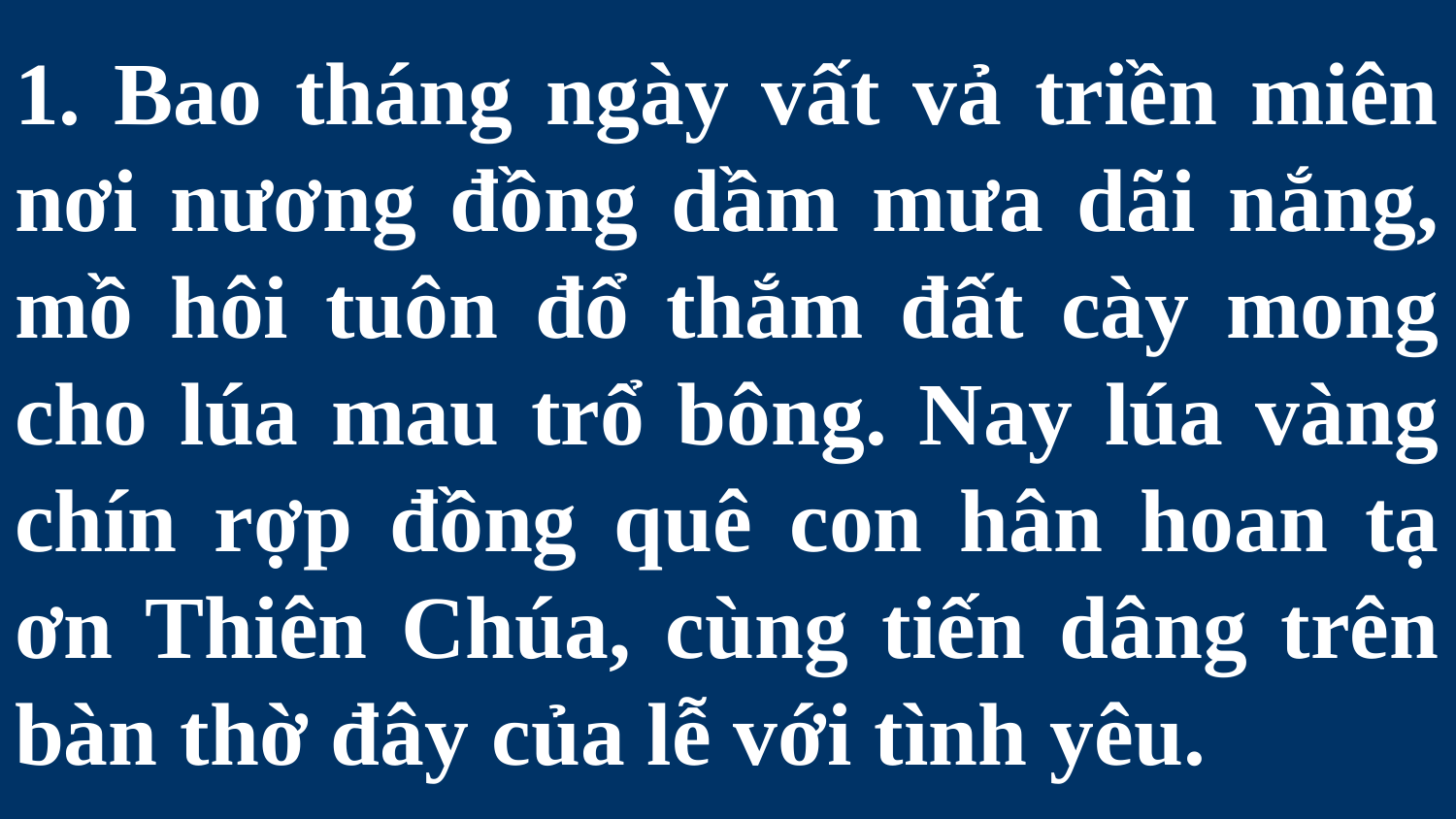

# 1. Bao tháng ngày vất vả triền miên nơi nương đồng dầm mưa dãi nắng, mồ hôi tuôn đổ thắm đất cày mong cho lúa mau trổ bông. Nay lúa vàng chín rợp đồng quê con hân hoan tạ ơn Thiên Chúa, cùng tiến dâng trên bàn thờ đây của lễ với tình yêu.